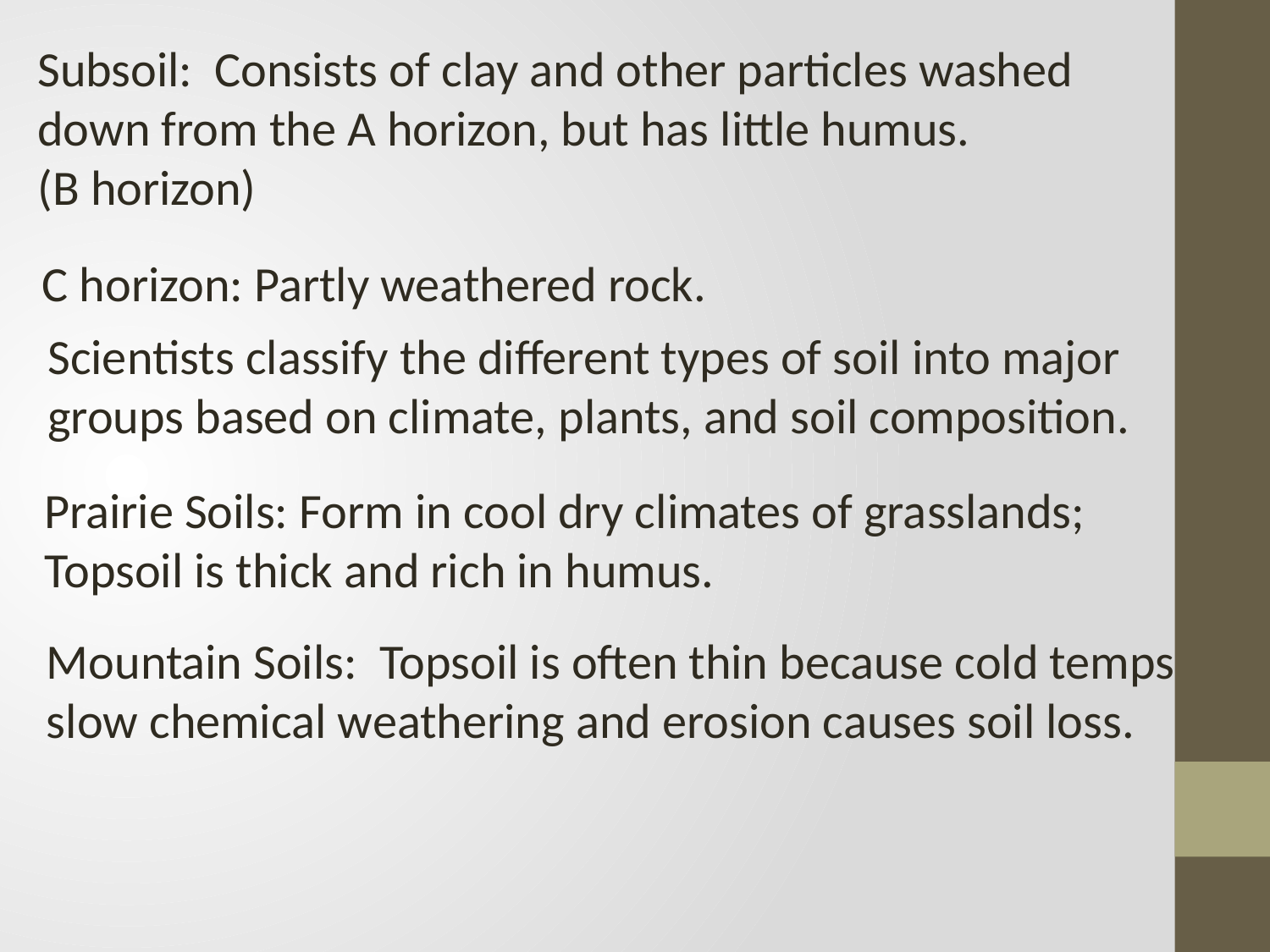

Subsoil:  Consists of clay and other particles washed
down from the A horizon, but has little humus.
(B horizon)
C horizon: Partly weathered rock.
Scientists classify the different types of soil into major
groups based on climate, plants, and soil composition.
Prairie Soils: Form in cool dry climates of grasslands;
Topsoil is thick and rich in humus.
Mountain Soils:  Topsoil is often thin because cold temps
slow chemical weathering and erosion causes soil loss.